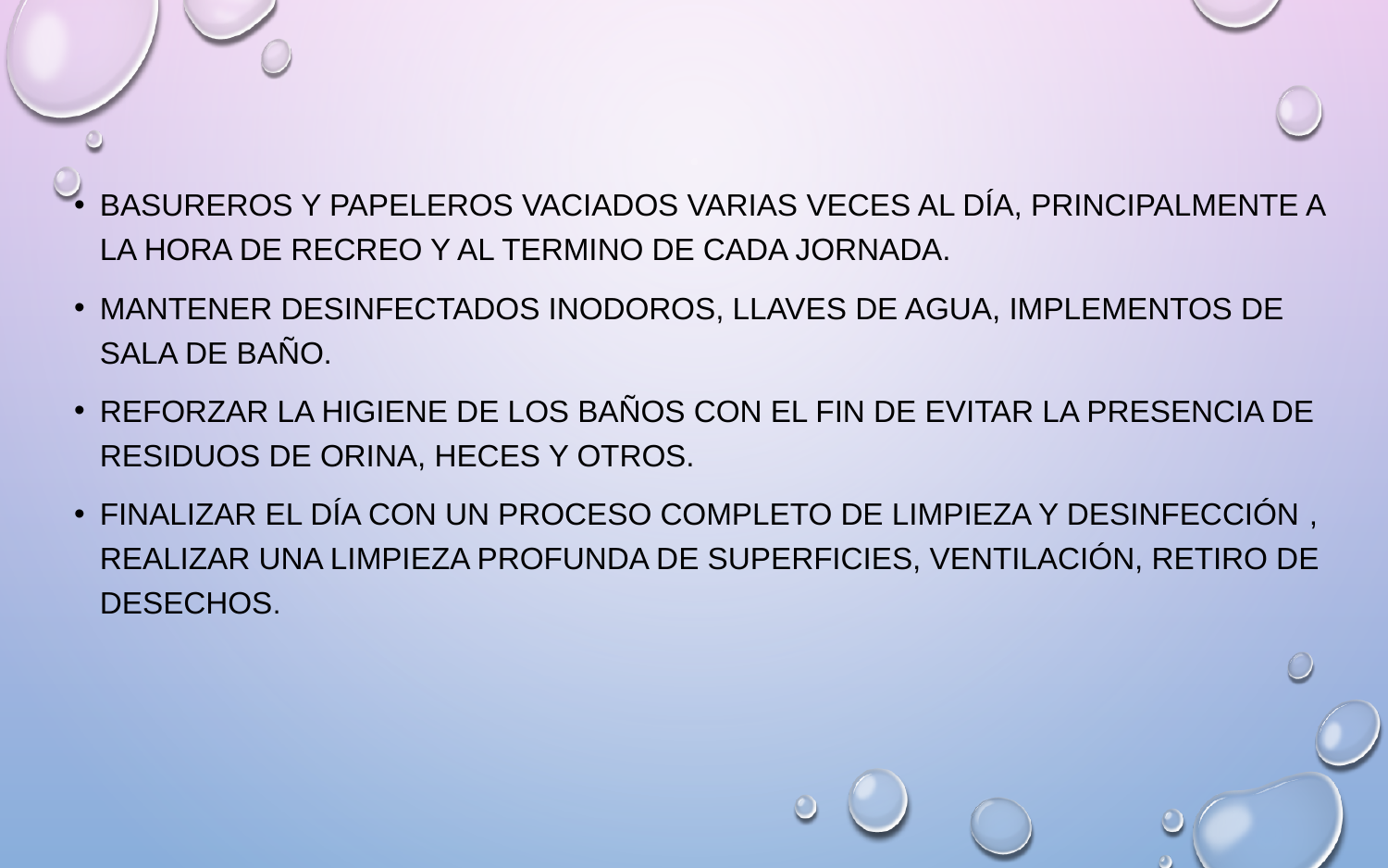

Basureros y papeleros vaciados varias veces al día, principalmente a la hora de recreo y al termino de cada jornada.
Mantener desinfectados inodoros, llaves de agua, implementos de sala de baño.
Reforzar la higiene de los baños con el fin de evitar la presencia de residuos de orina, heces y otros.
Finalizar el día con un proceso completo de limpieza y desinfección , realizar una limpieza profunda de superficies, ventilación, retiro de desechos.